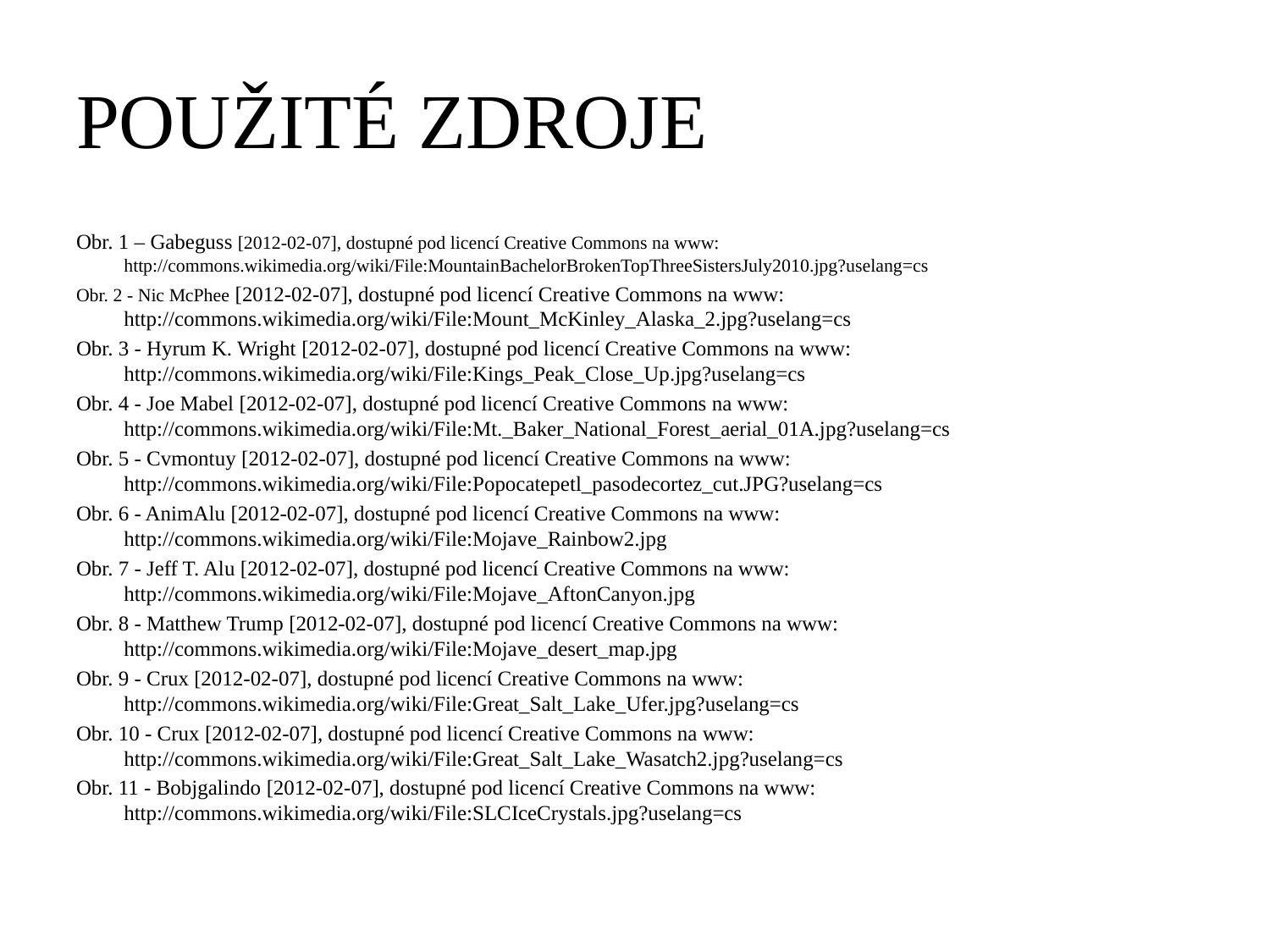

# POUŽITÉ ZDROJE
Obr. 1 – Gabeguss [2012-02-07], dostupné pod licencí Creative Commons na www: http://commons.wikimedia.org/wiki/File:MountainBachelorBrokenTopThreeSistersJuly2010.jpg?uselang=cs
Obr. 2 - Nic McPhee [2012-02-07], dostupné pod licencí Creative Commons na www: http://commons.wikimedia.org/wiki/File:Mount_McKinley_Alaska_2.jpg?uselang=cs
Obr. 3 - Hyrum K. Wright [2012-02-07], dostupné pod licencí Creative Commons na www: http://commons.wikimedia.org/wiki/File:Kings_Peak_Close_Up.jpg?uselang=cs
Obr. 4 - Joe Mabel [2012-02-07], dostupné pod licencí Creative Commons na www: http://commons.wikimedia.org/wiki/File:Mt._Baker_National_Forest_aerial_01A.jpg?uselang=cs
Obr. 5 - Cvmontuy [2012-02-07], dostupné pod licencí Creative Commons na www: http://commons.wikimedia.org/wiki/File:Popocatepetl_pasodecortez_cut.JPG?uselang=cs
Obr. 6 - AnimAlu [2012-02-07], dostupné pod licencí Creative Commons na www: http://commons.wikimedia.org/wiki/File:Mojave_Rainbow2.jpg
Obr. 7 - Jeff T. Alu [2012-02-07], dostupné pod licencí Creative Commons na www: http://commons.wikimedia.org/wiki/File:Mojave_AftonCanyon.jpg
Obr. 8 - Matthew Trump [2012-02-07], dostupné pod licencí Creative Commons na www: http://commons.wikimedia.org/wiki/File:Mojave_desert_map.jpg
Obr. 9 - Crux [2012-02-07], dostupné pod licencí Creative Commons na www: http://commons.wikimedia.org/wiki/File:Great_Salt_Lake_Ufer.jpg?uselang=cs
Obr. 10 - Crux [2012-02-07], dostupné pod licencí Creative Commons na www: http://commons.wikimedia.org/wiki/File:Great_Salt_Lake_Wasatch2.jpg?uselang=cs
Obr. 11 - Bobjgalindo [2012-02-07], dostupné pod licencí Creative Commons na www: http://commons.wikimedia.org/wiki/File:SLCIceCrystals.jpg?uselang=cs